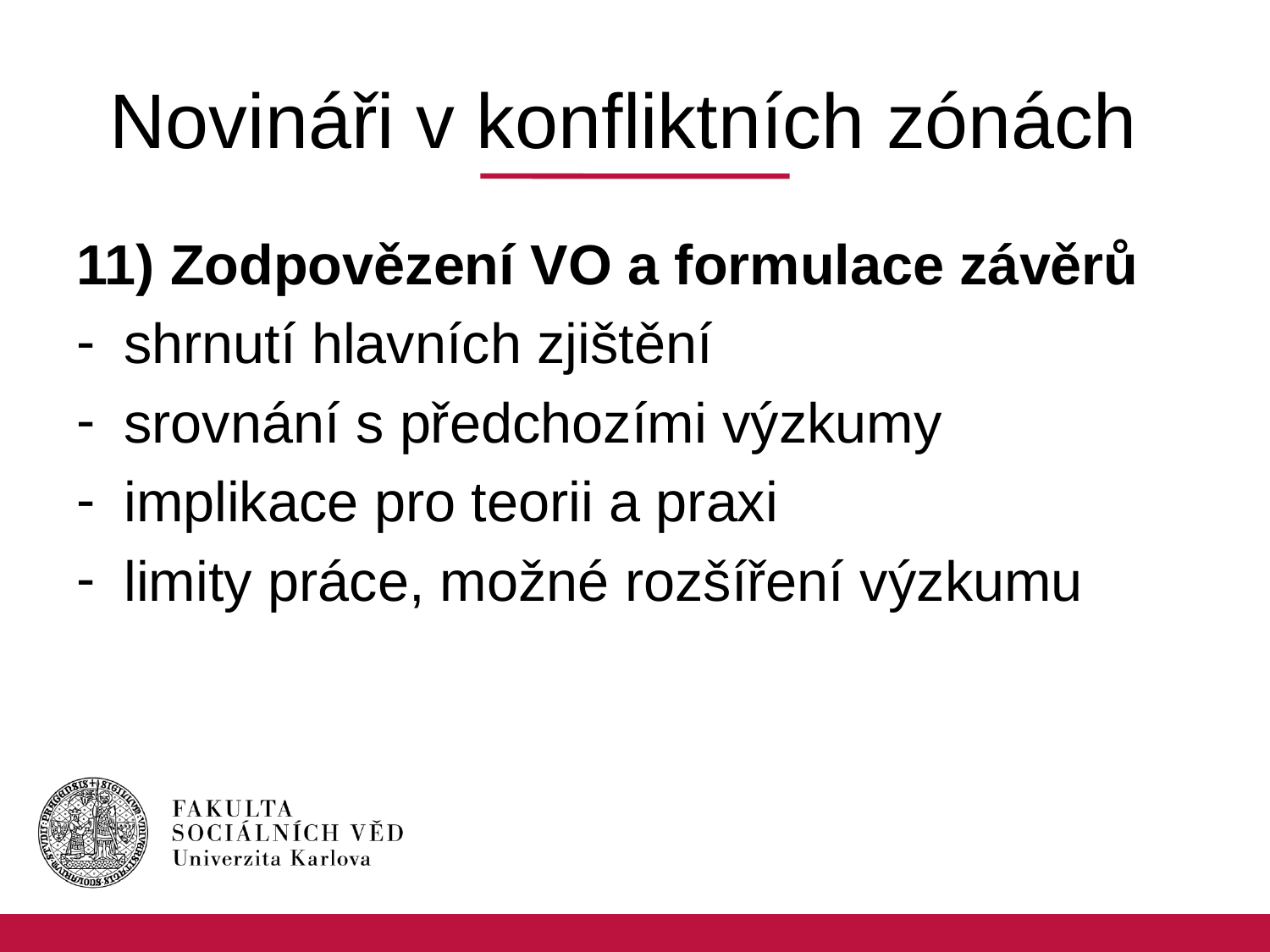

# Novináři v konfliktních zónách
11) Zodpovězení VO a formulace závěrů
shrnutí hlavních zjištění
srovnání s předchozími výzkumy
implikace pro teorii a praxi
limity práce, možné rozšíření výzkumu